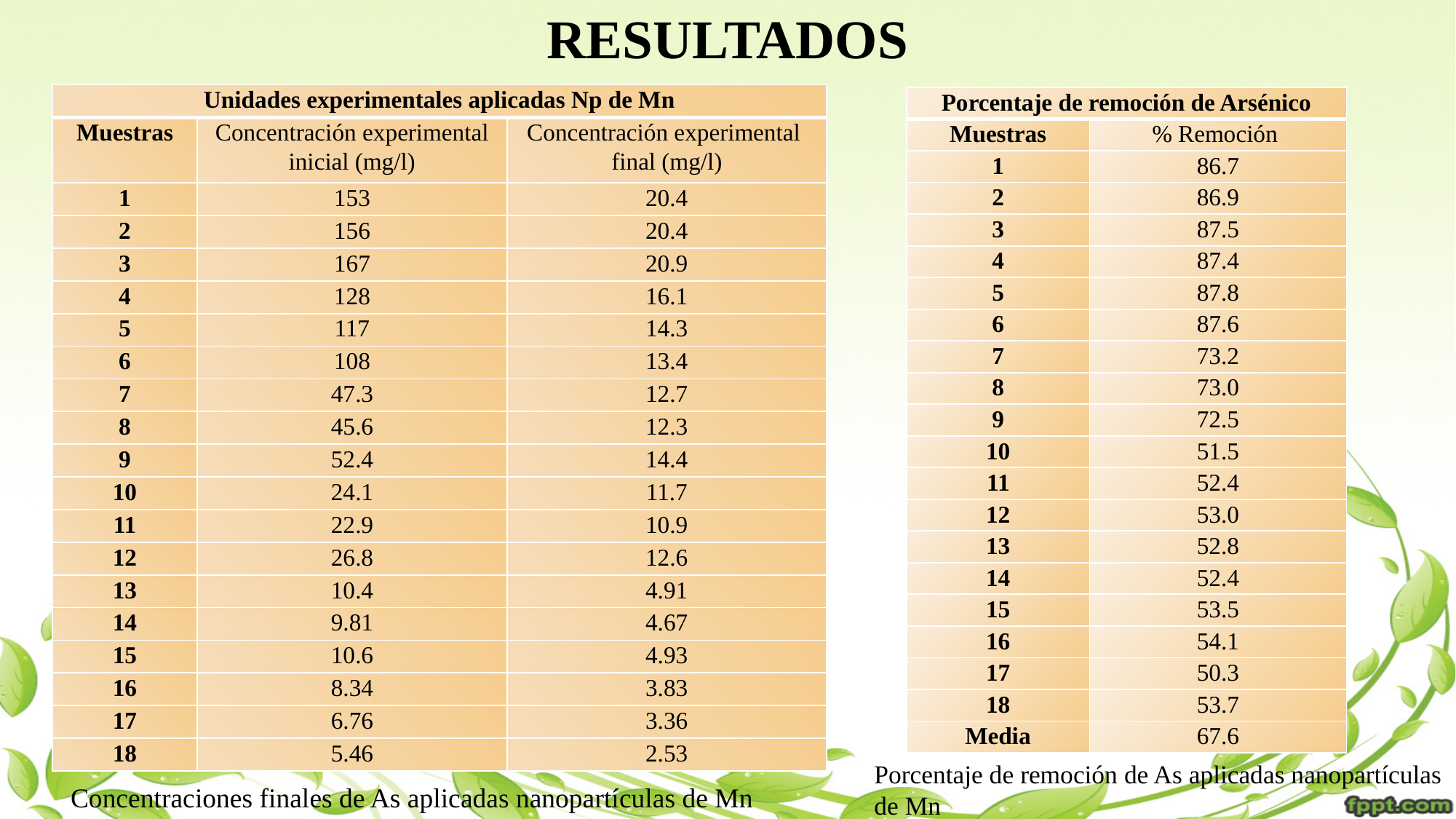

# RESULTADOS
| Unidades experimentales aplicadas Np de Mn |  |  |
| --- | --- | --- |
| Muestras | Concentración experimental inicial (mg/l) | Concentración experimental final (mg/l) |
| 1 | 153 | 20.4 |
| 2 | 156 | 20.4 |
| 3 | 167 | 20.9 |
| 4 | 128 | 16.1 |
| 5 | 117 | 14.3 |
| 6 | 108 | 13.4 |
| 7 | 47.3 | 12.7 |
| 8 | 45.6 | 12.3 |
| 9 | 52.4 | 14.4 |
| 10 | 24.1 | 11.7 |
| 11 | 22.9 | 10.9 |
| 12 | 26.8 | 12.6 |
| 13 | 10.4 | 4.91 |
| 14 | 9.81 | 4.67 |
| 15 | 10.6 | 4.93 |
| 16 | 8.34 | 3.83 |
| 17 | 6.76 | 3.36 |
| 18 | 5.46 | 2.53 |
| Porcentaje de remoción de Arsénico |  |
| --- | --- |
| Muestras | % Remoción |
| 1 | 86.7 |
| 2 | 86.9 |
| 3 | 87.5 |
| 4 | 87.4 |
| 5 | 87.8 |
| 6 | 87.6 |
| 7 | 73.2 |
| 8 | 73.0 |
| 9 | 72.5 |
| 10 | 51.5 |
| 11 | 52.4 |
| 12 | 53.0 |
| 13 | 52.8 |
| 14 | 52.4 |
| 15 | 53.5 |
| 16 | 54.1 |
| 17 | 50.3 |
| 18 | 53.7 |
| Media | 67.6 |
Porcentaje de remoción de As aplicadas nanopartículas de Mn
Concentraciones finales de As aplicadas nanopartículas de Mn